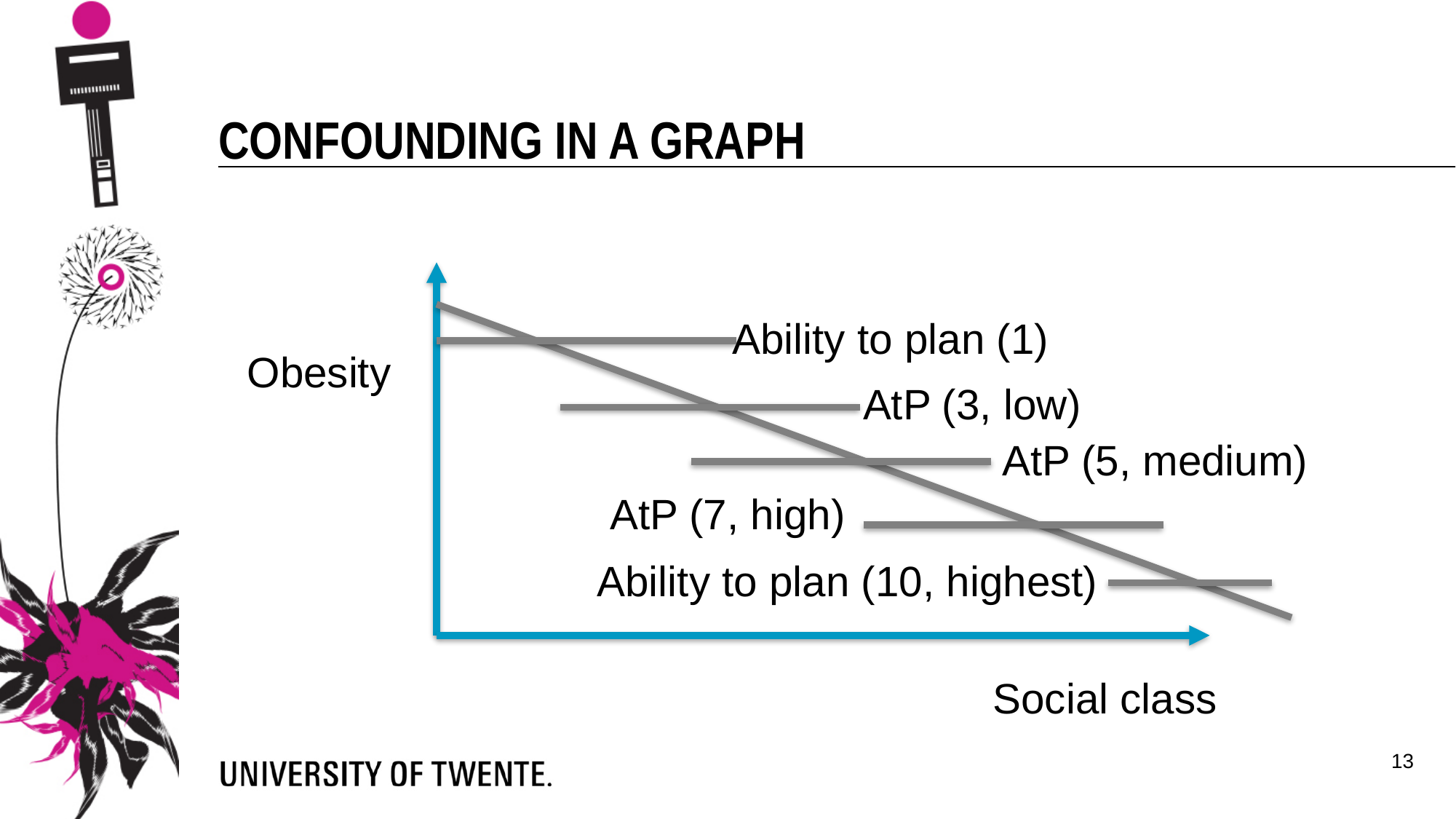

Confounding in a graph
Ability to plan (1)
Obesity
AtP (3, low)
AtP (5, medium)
AtP (7, high)
Ability to plan (10, highest)
Social class
13